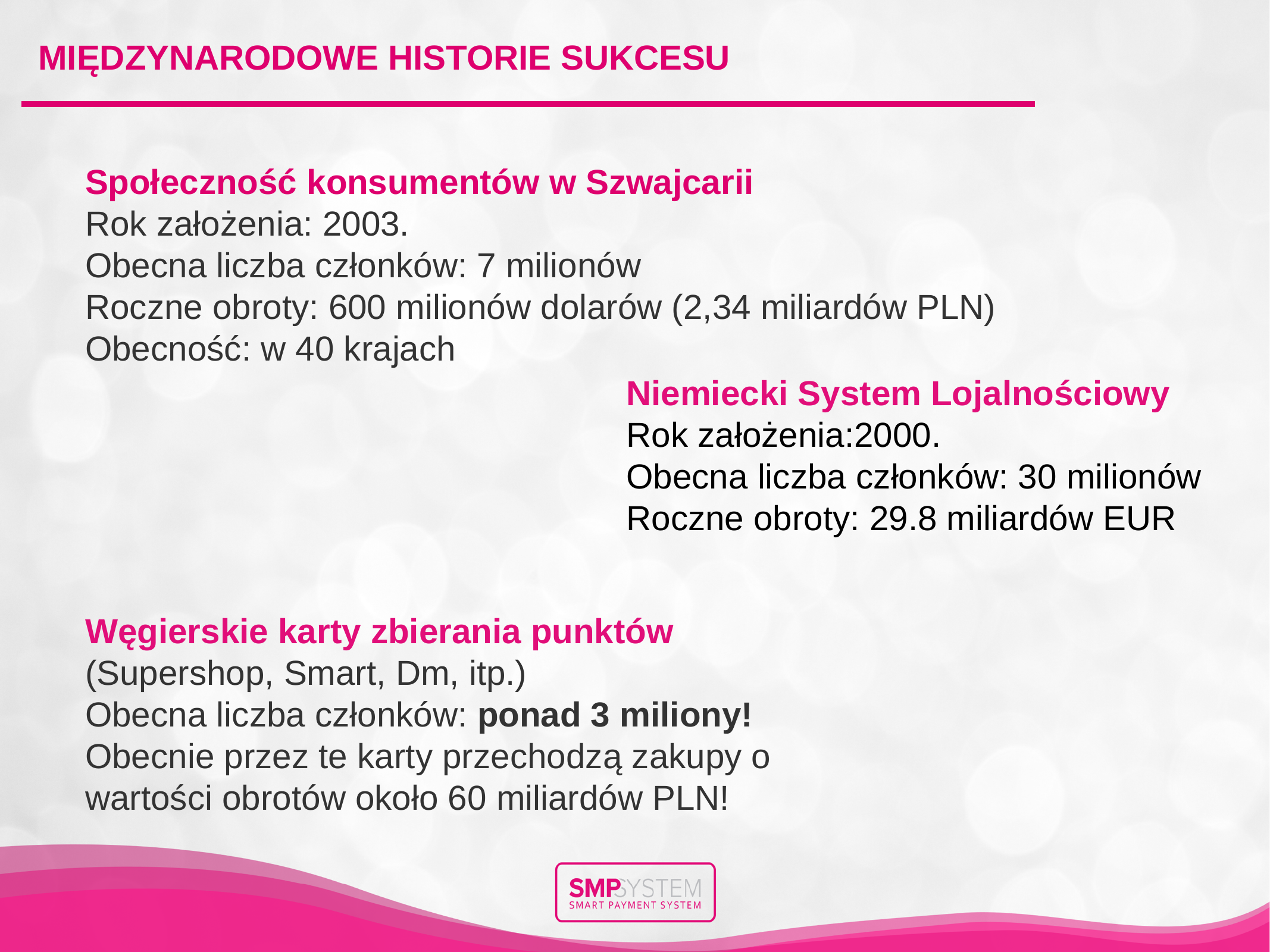

Międzynarodowe historie sukcesu
Społeczność konsumentów w Szwajcarii
Rok założenia: 2003.
Obecna liczba członków: 7 milionów
Roczne obroty: 600 milionów dolarów (2,34 miliardów PLN)
Obecność: w 40 krajach
Niemiecki System Lojalnościowy
Rok założenia:2000.
Obecna liczba członków: 30 milionów
Roczne obroty: 29.8 miliardów EUR
Węgierskie karty zbierania punktów (Supershop, Smart, Dm, itp.)
Obecna liczba członków: ponad 3 miliony!
Obecnie przez te karty przechodzą zakupy o wartości obrotów około 60 miliardów PLN!